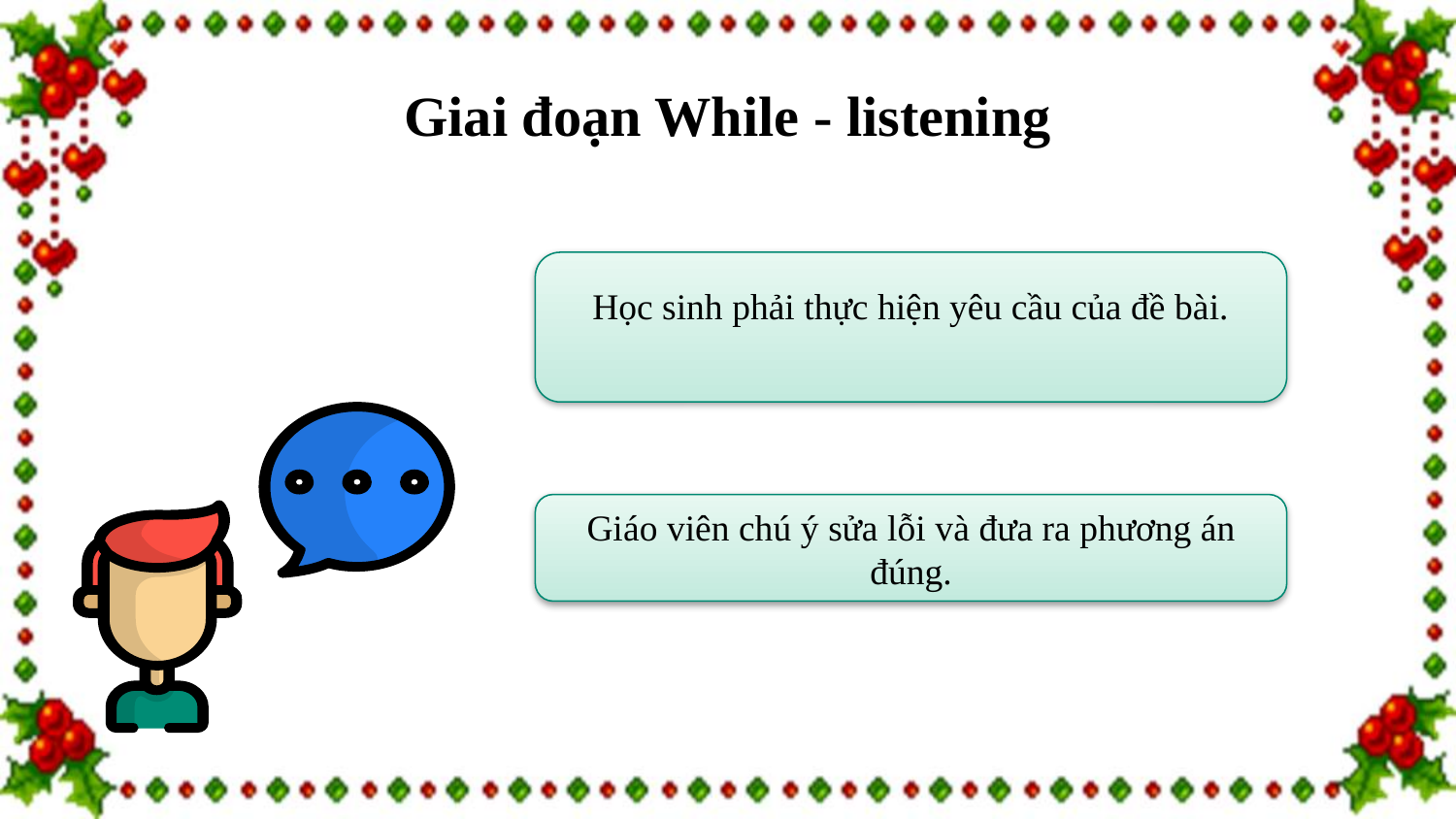

# Giai đoạn While - listening
Học sinh phải thực hiện yêu cầu của đề bài.

Giáo viên chú ý sửa lỗi và đưa ra phương án đúng.